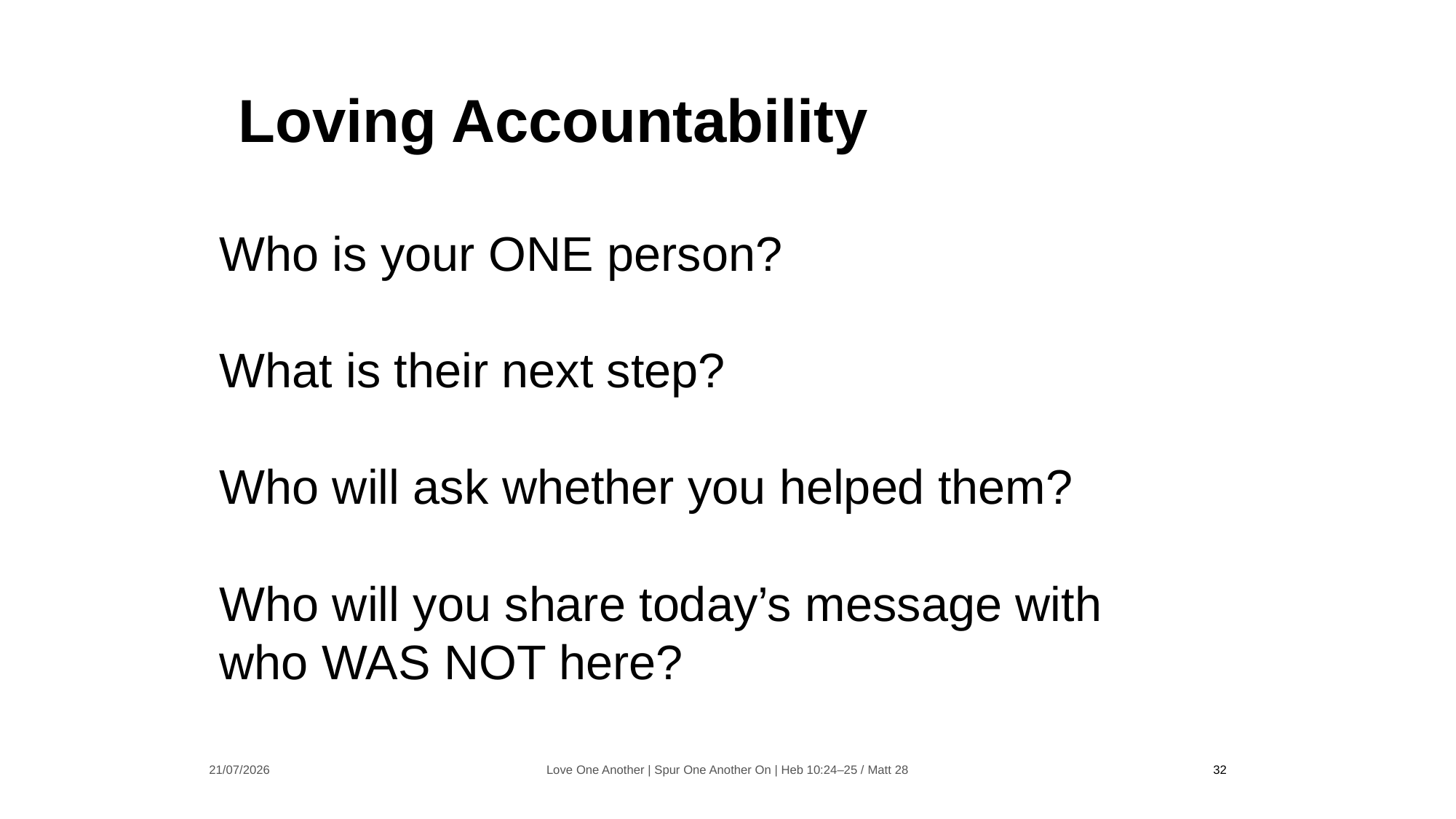

Loving Accountability
Who is your ONE person?

What is their next step?

Who will ask whether you helped them?

Who will you share today’s message with
who WAS NOT here?
21/07/2026
Love One Another | Spur One Another On | Heb 10:24–25 / Matt 28
32